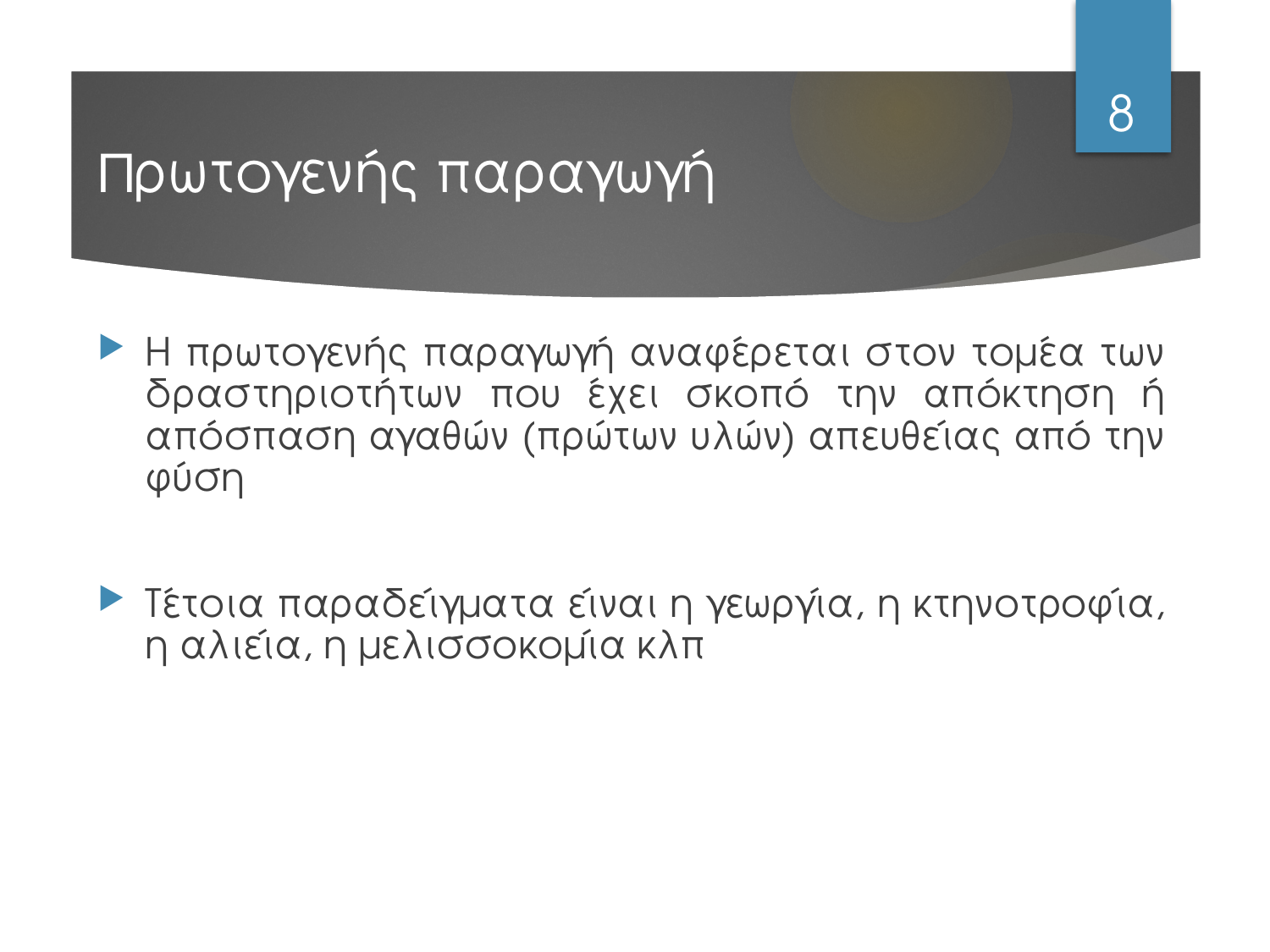

8
# Πρωτογενής παραγωγή
Η πρωτογενής παραγωγή αναφέρεται στον τομέα των δραστηριοτήτων που έχει σκοπό την απόκτηση ή απόσπαση αγαθών (πρώτων υλών) απευθείας από την φύση

Τέτοια παραδείγματα είναι η γεωργία, η κτηνοτροφία, η αλιεία, η μελισσοκομία κλπ